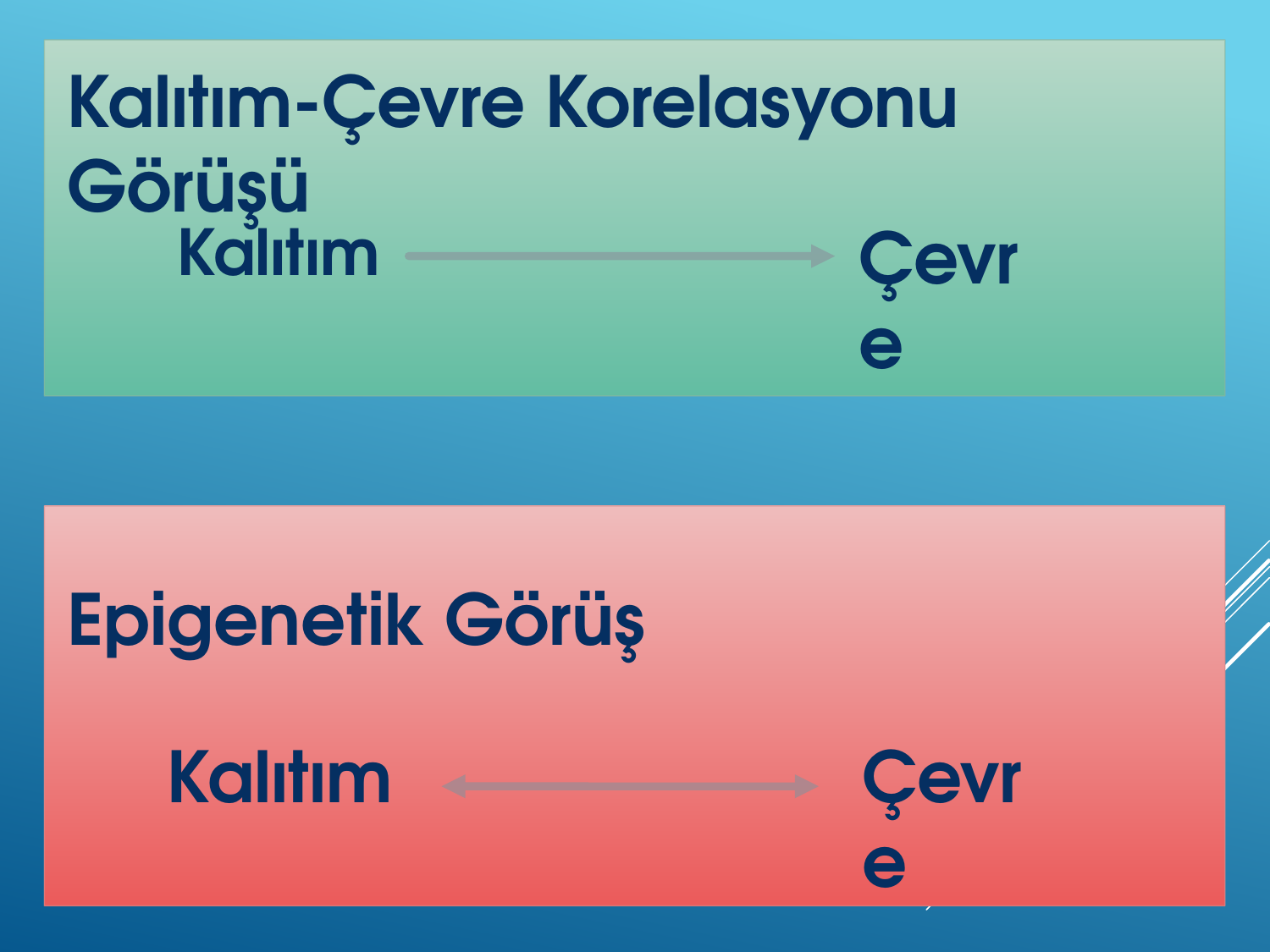

Kalıtım-Çevre Korelasyonu Görüşü
Kalıtım
Çevre

Epigenetik Görüş
Kalıtım
Çevre